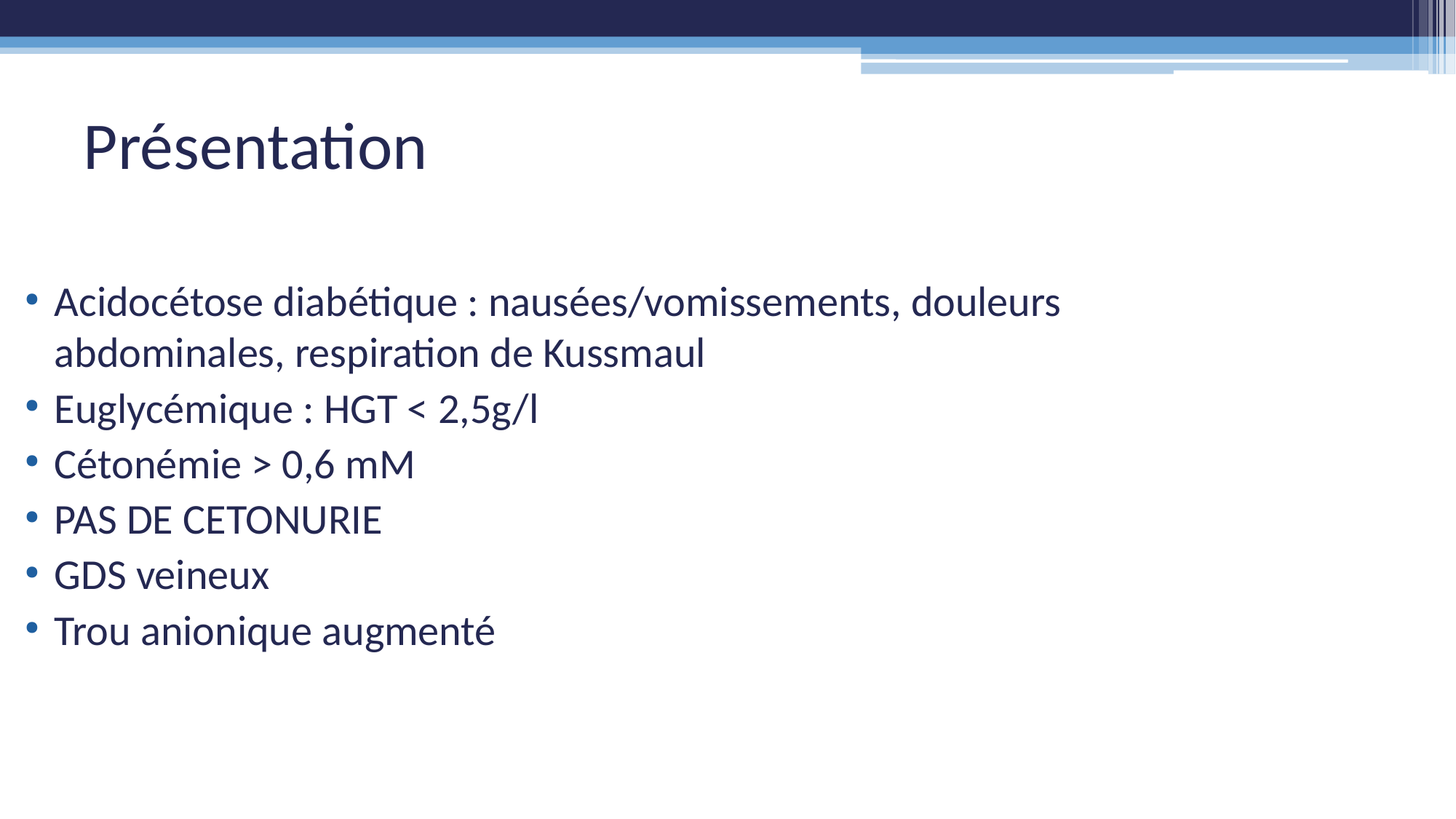

# Présentation
Acidocétose diabétique : nausées/vomissements, douleurs abdominales, respiration de Kussmaul
Euglycémique : HGT < 2,5g/l
Cétonémie > 0,6 mM
PAS DE CETONURIE
GDS veineux
Trou anionique augmenté